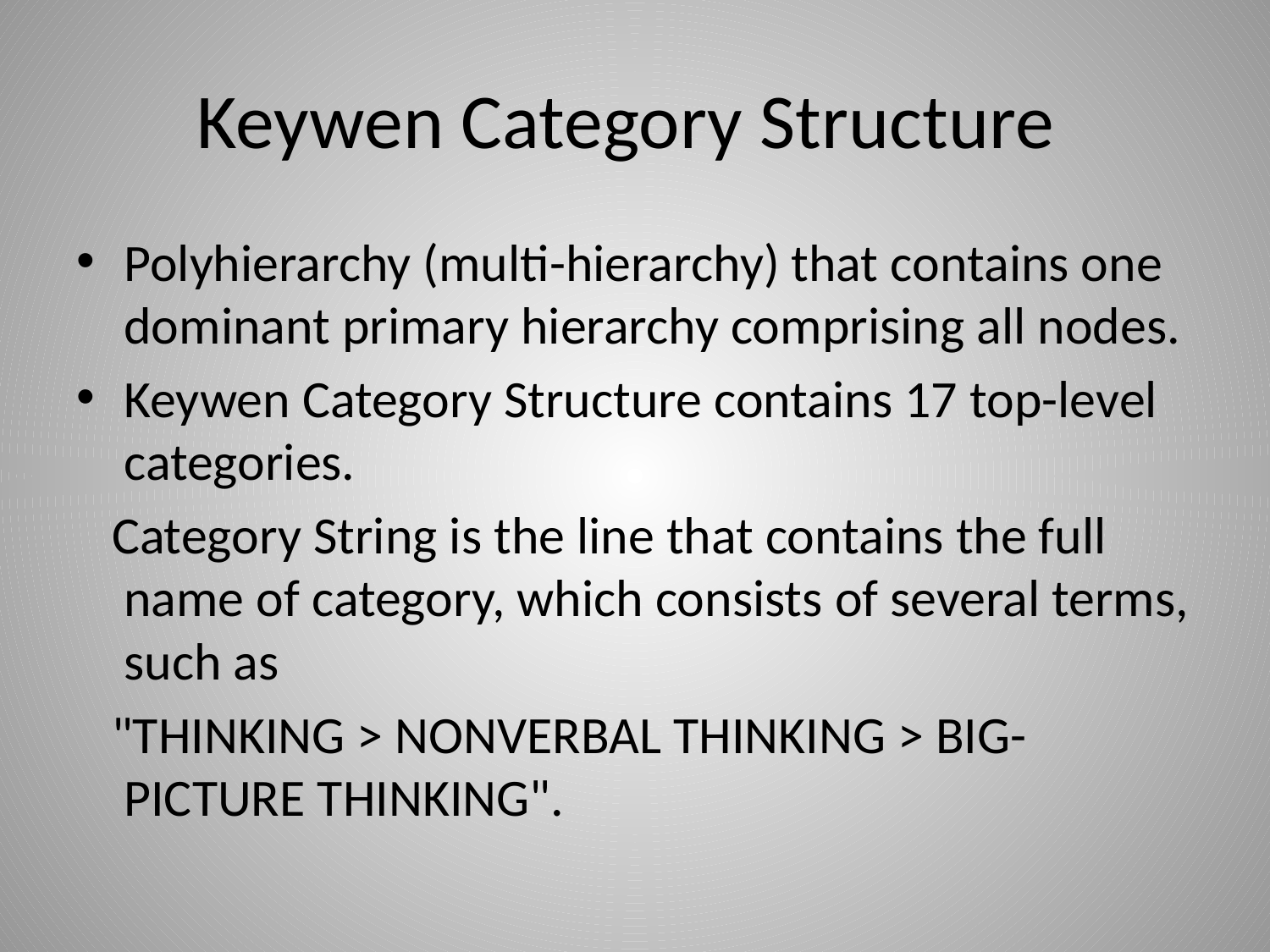

# Keywen Category Structure
Polyhierarchy (multi-hierarchy) that contains one dominant primary hierarchy comprising all nodes.
Keywen Category Structure contains 17 top-level categories.
   Category String is the line that contains the full name of category, which consists of several terms, such as
   "THINKING > NONVERBAL THINKING > BIG-PICTURE THINKING".